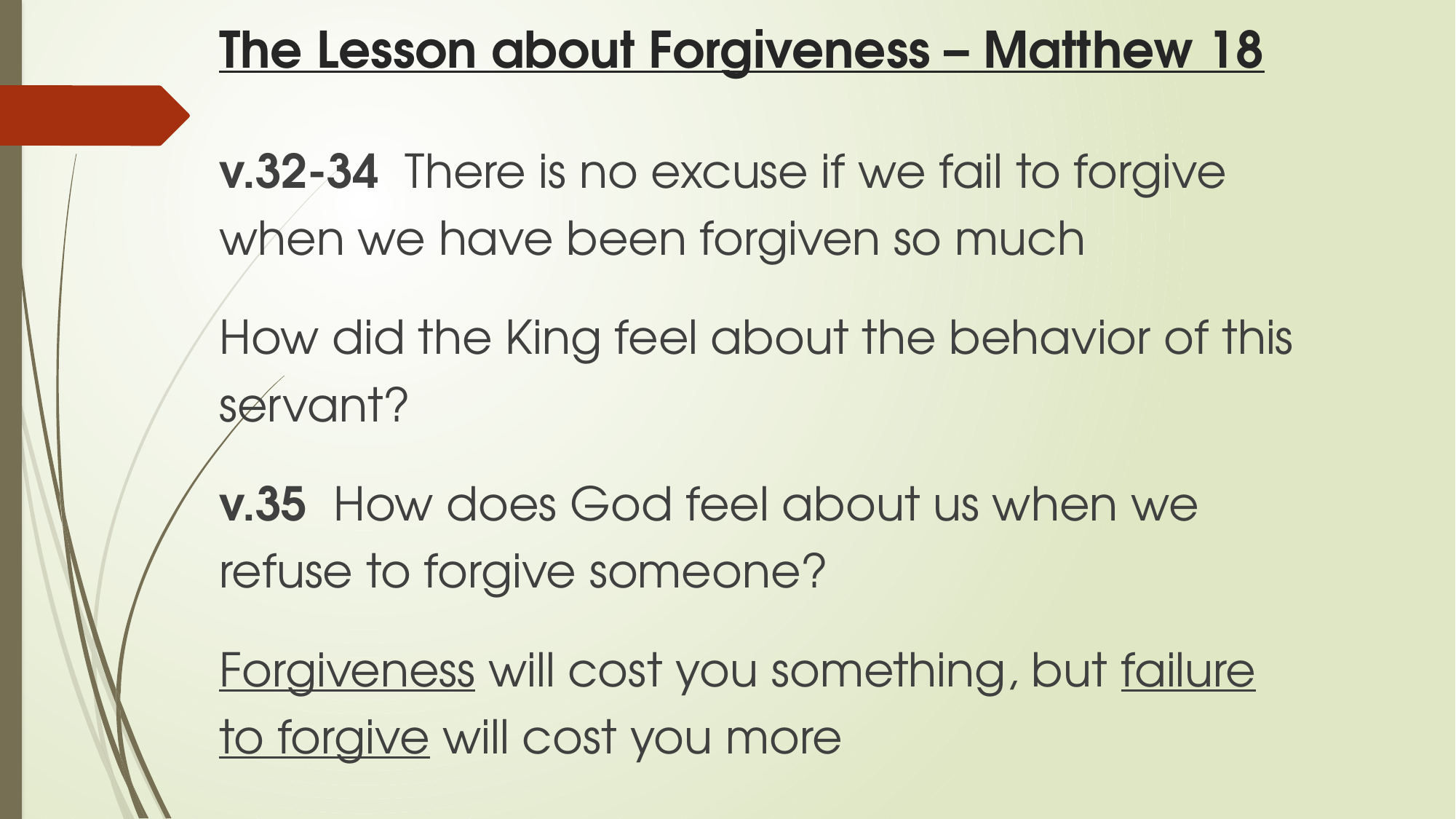

# The Lesson about Forgiveness – Matthew 18
v.32-34  There is no excuse if we fail to forgive when we have been forgiven so much
How did the King feel about the behavior of this servant?
v.35  How does God feel about us when we refuse to forgive someone?
Forgiveness will cost you something, but failure to forgive will cost you more